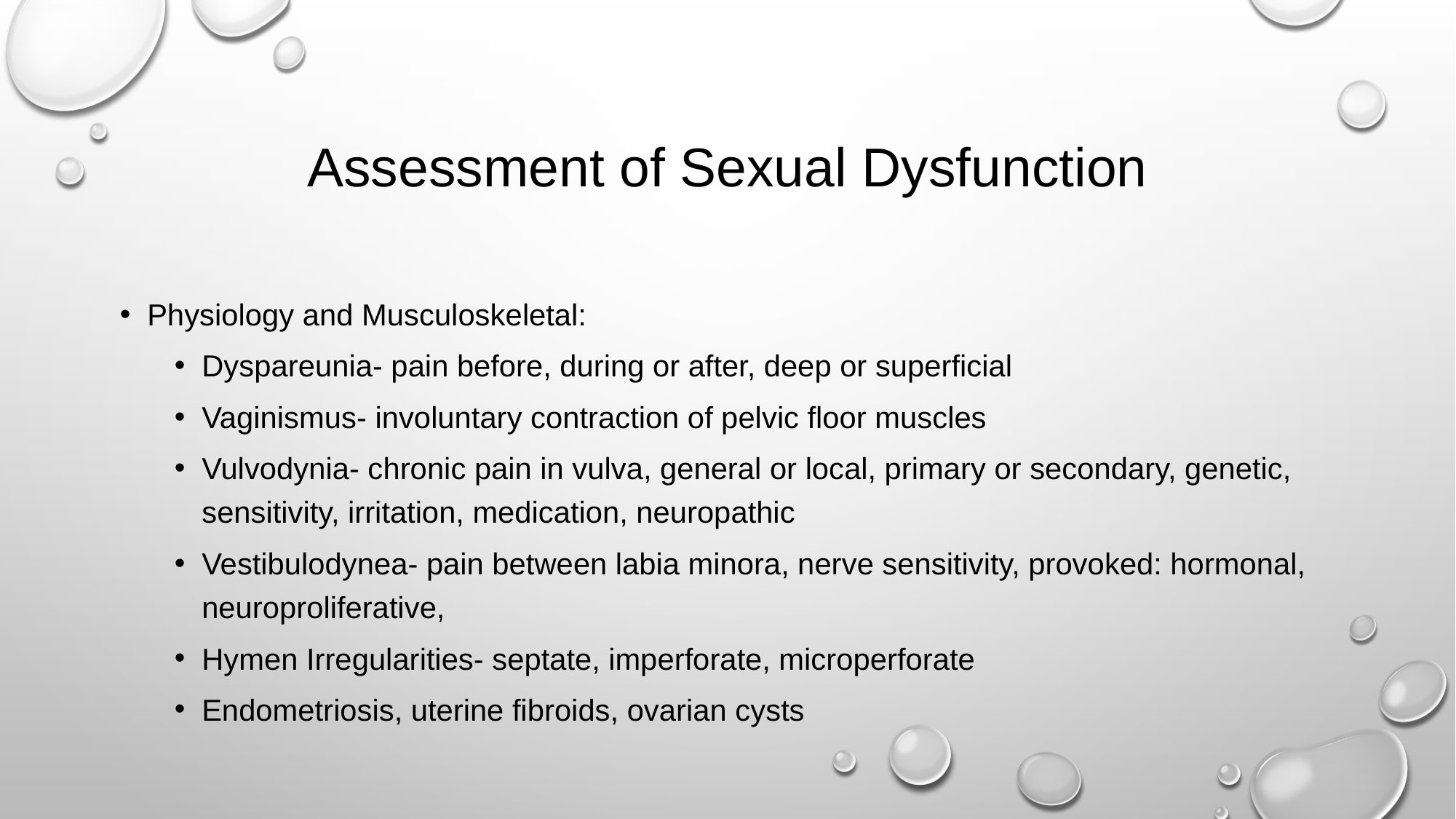

# Assessment of Sexual Dysfunction
Physiology and Musculoskeletal:
Dyspareunia- pain before, during or after, deep or superficial
Vaginismus- involuntary contraction of pelvic floor muscles
Vulvodynia- chronic pain in vulva, general or local, primary or secondary, genetic, sensitivity, irritation, medication, neuropathic
Vestibulodynea- pain between labia minora, nerve sensitivity, provoked: hormonal, neuroproliferative,
Hymen Irregularities- septate, imperforate, microperforate
Endometriosis, uterine fibroids, ovarian cysts